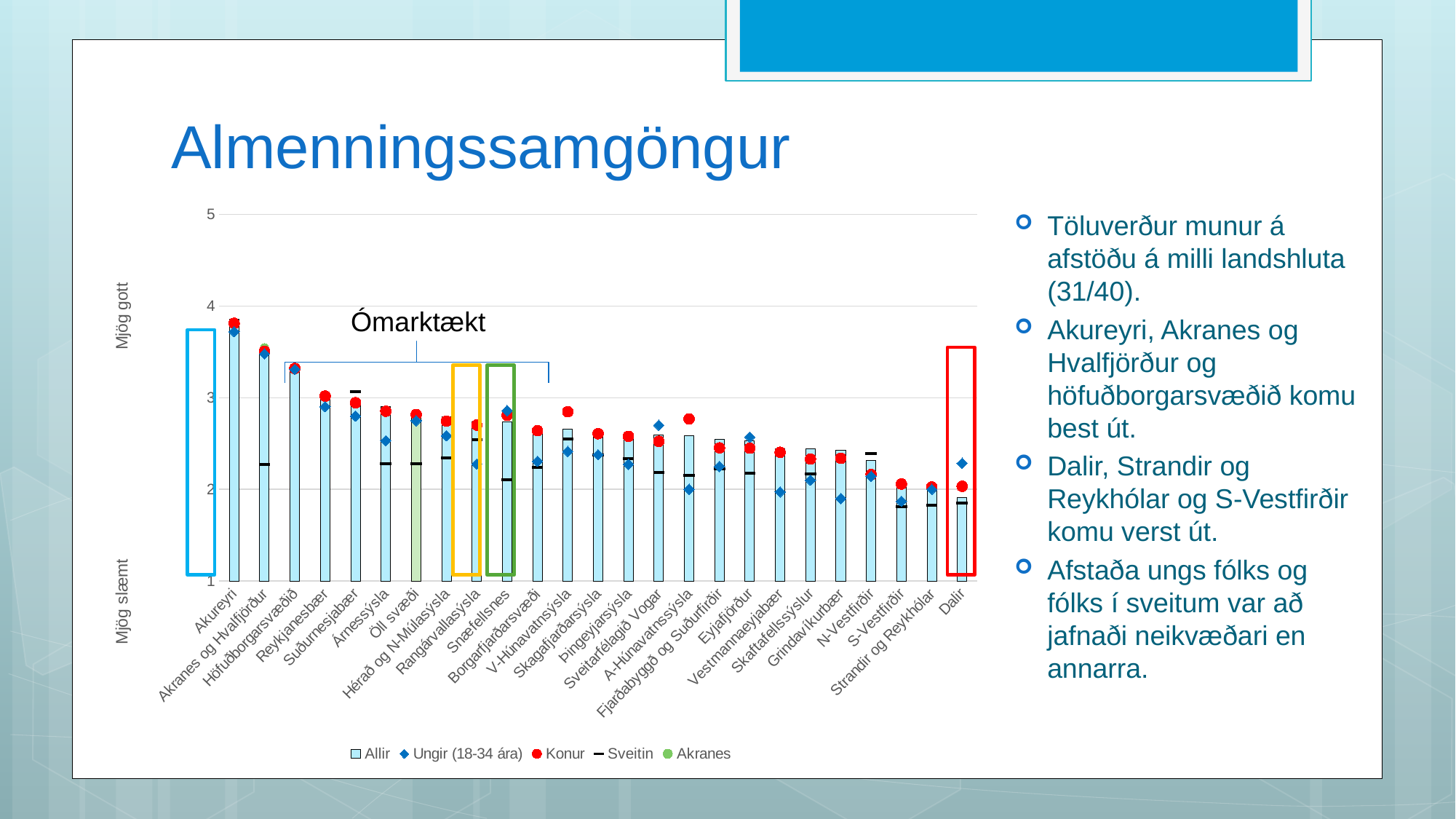

# Almenningssamgöngur

### Chart

| Category | Allir | Ungir (18-34 ára) | Konur | Sveitin | Akranes |
|---|---|---|---|---|---|
| Akureyri | 3.8539156626506026 | 3.7209302325581395 | 3.8121387283236996 | None | None |
| Akranes og Hvalfjörður | 3.4882226980728053 | 3.4782608695652173 | 3.507751937984496 | 2.272727272727273 | 3.5493273542600896 |
| Höfuðborgarsvæðið | 3.3336673346693386 | 3.309148264984227 | 3.319672131147541 | None | None |
| Reykjanesbær | 3.045901639344262 | 2.9019607843137254 | 3.0177514792899407 | None | None |
| Suðurnesjabær | 2.9405594405594404 | 2.8 | 2.945578231292517 | 3.066666666666667 | None |
| Árnessýsla | 2.9004237288135593 | 2.53125 | 2.8529411764705883 | 2.2783505154639174 | None |
| Öll svæði | 2.8371126676955956 | 2.7486832204665164 | 2.8171926006528833 | 2.283513097072419 | None |
| Hérað og N-Múlasýsla | 2.7945205479452055 | 2.5849056603773586 | 2.7452830188679247 | 2.3421052631578947 | None |
| Rangárvallasýsla | 2.73841059602649 | 2.2777777777777777 | 2.7023809523809526 | 2.5422535211267605 | None |
| Snæfellsnes | 2.7365728900255752 | 2.859154929577465 | 2.807511737089202 | 2.1020408163265305 | None |
| Borgarfjarðarsvæði | 2.6633906633906634 | 2.306451612903226 | 2.640552995391705 | 2.237704918032787 | None |
| V-Húnavatnsýsla | 2.6538461538461537 | 2.413793103448276 | 2.847457627118644 | 2.5531914893617023 | None |
| Skagafjarðarsýsla | 2.622895622895623 | 2.3783783783783785 | 2.607361963190184 | 2.375 | None |
| Þingeyjarsýsla | 2.6033519553072626 | 2.2745098039215685 | 2.5794871794871796 | 2.3363636363636364 | None |
| Sveitarfélagið Vogar | 2.5970149253731343 | 2.7 | 2.524390243902439 | 2.1818181818181817 | None |
| A-Húnavatnssýsla | 2.586387434554974 | 2.0 | 2.768421052631579 | 2.150943396226415 | None |
| Fjarðabyggð og Suðurfirðir | 2.5441176470588234 | 2.25 | 2.452830188679245 | 2.2222222222222223 | None |
| Eyjafjörður | 2.5297157622739017 | 2.5714285714285716 | 2.4494949494949494 | 2.1735537190082646 | None |
| Vestmannaeyjabær | 2.4440894568690097 | 1.9714285714285715 | 2.4047619047619047 | None | None |
| Skaftafellssýslur | 2.441696113074205 | 2.1 | 2.331168831168831 | 2.168421052631579 | None |
| Grindavíkurbær | 2.4272727272727272 | 1.9 | 2.3388429752066116 | None | None |
| N-Vestfirðir | 2.315175097276265 | 2.142857142857143 | 2.162361623616236 | 2.3947368421052633 | None |
| S-Vestfirðir | 2.089108910891089 | 1.8695652173913044 | 2.0578512396694215 | 1.8095238095238095 | None |
| Strandir og Reykhólar | 2.036231884057971 | 2.0 | 2.0256410256410255 | 1.8305084745762712 | None |
| Dalir | 1.9074074074074074 | 2.2857142857142856 | 2.033333333333333 | 1.85 | None |
Töluverður munur á afstöðu á milli landshluta (31/40).
Akureyri, Akranes og Hvalfjörður og höfuðborgarsvæðið komu best út.
Dalir, Strandir og Reykhólar og S-Vestfirðir komu verst út.
Afstaða ungs fólks og fólks í sveitum var að jafnaði neikvæðari en annarra.

Ómarktækt